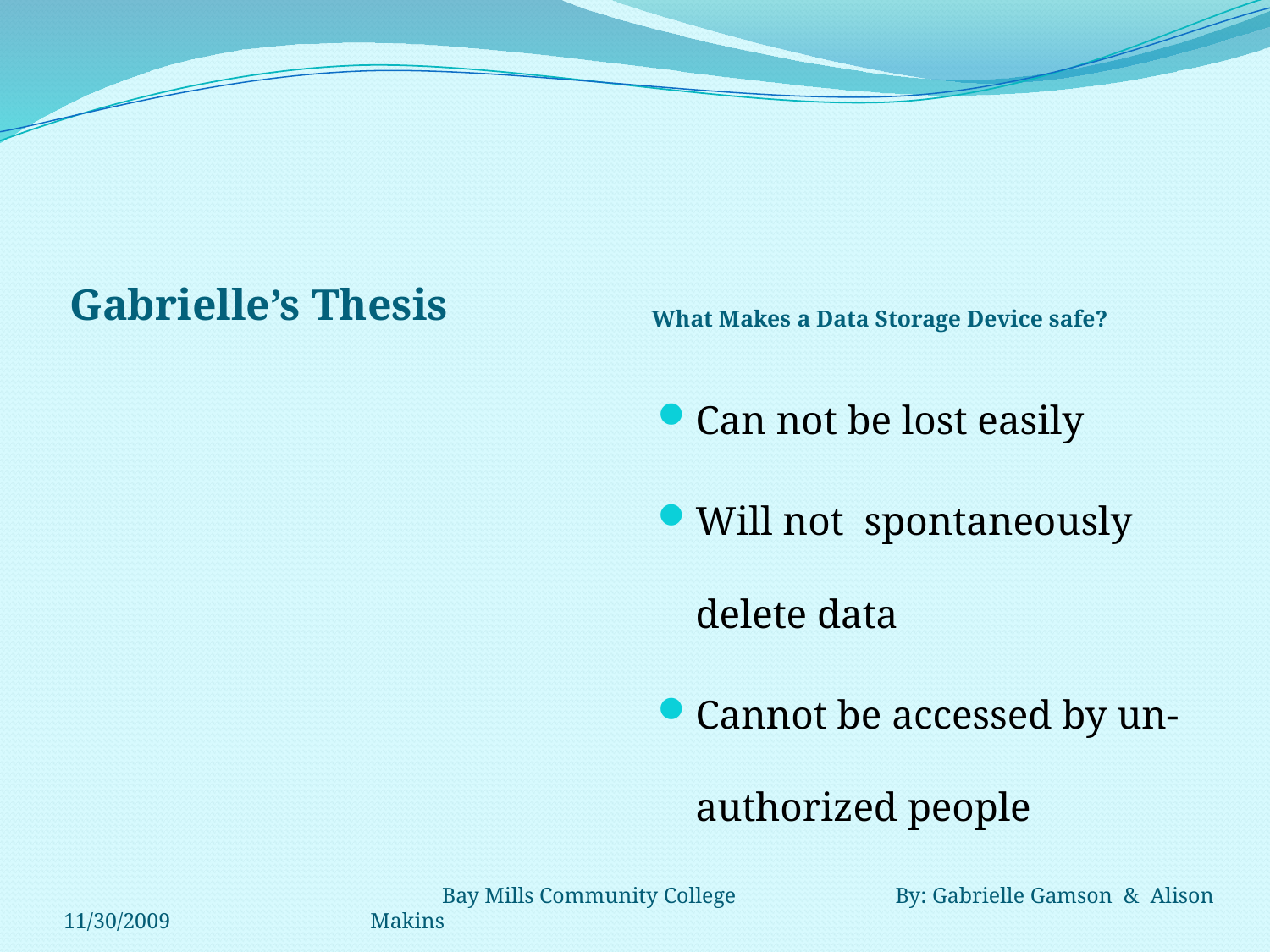

#
Gabrielle’s Thesis
What Makes a Data Storage Device safe?

Can not be lost easily
Will not  spontaneously delete data
Cannot be accessed by un-authorized people

11/30/2009
             Bay Mills Community College                             By: Gabrielle Gamson  &  Alison Makins